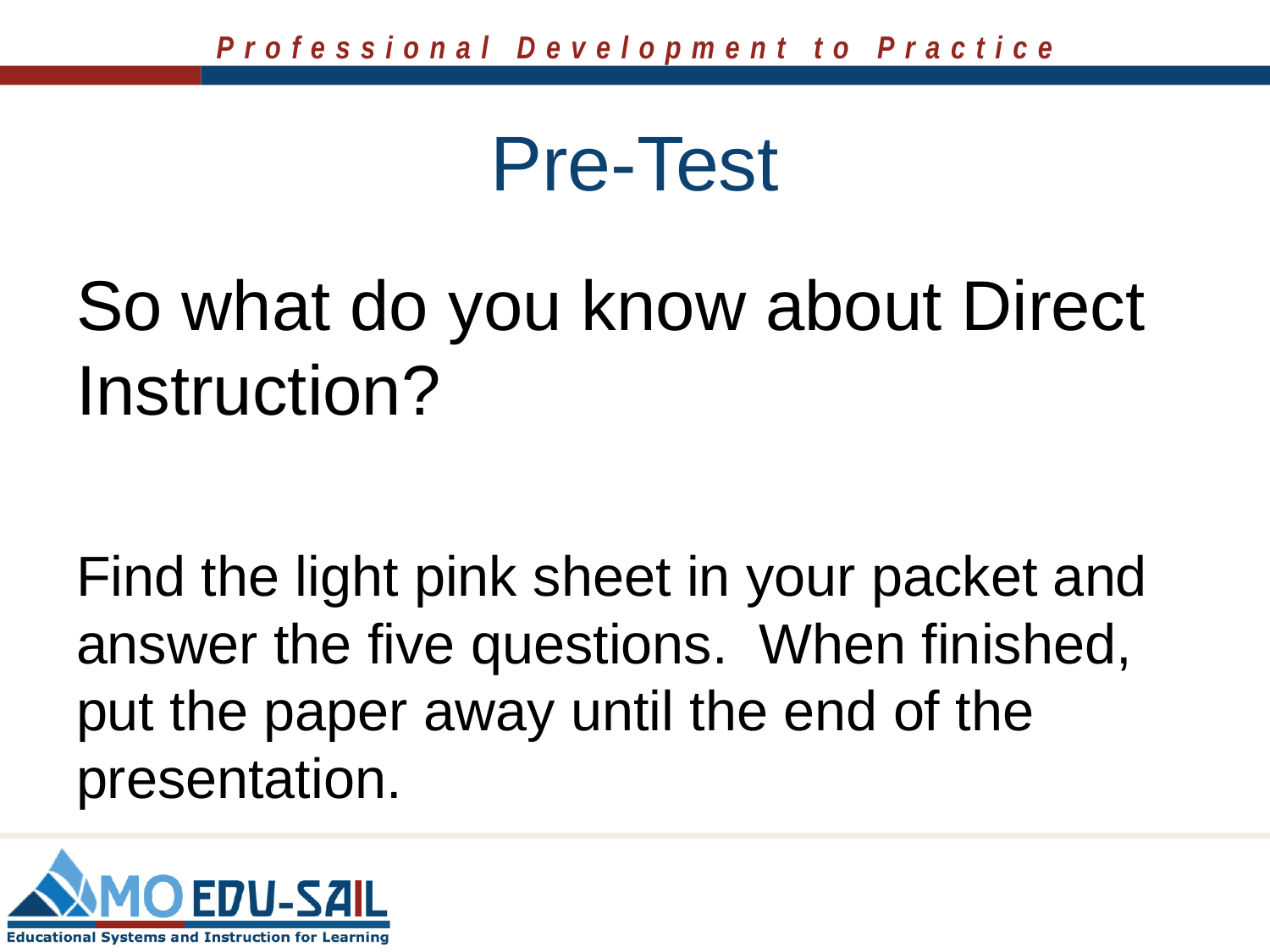

# Pre-Test
So what do you know about Direct Instruction?

Find the light pink sheet in your packet and answer the five questions.  When finished, put the paper away until the end of the presentation.